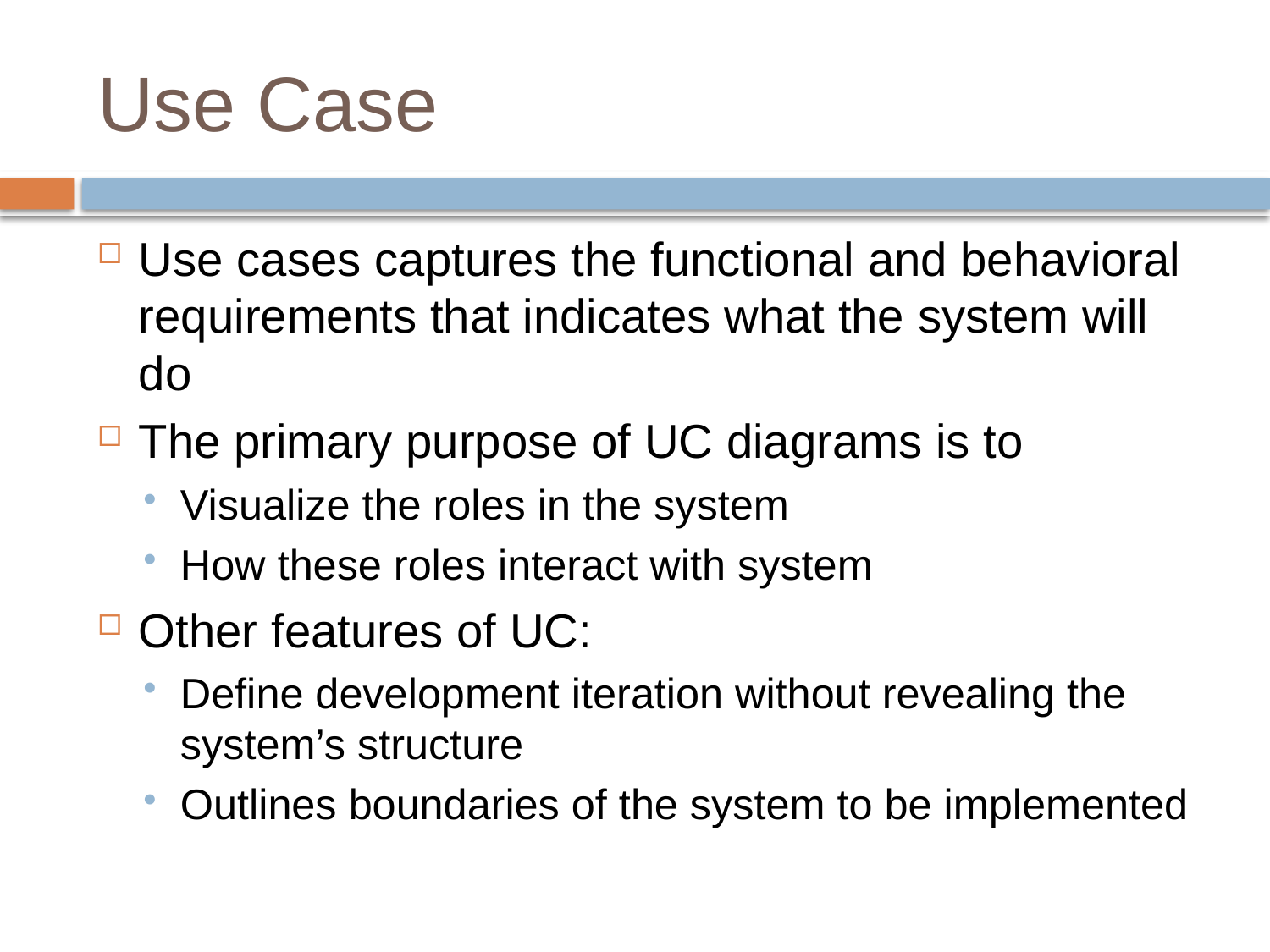

# Use Case
Use cases captures the functional and behavioral requirements that indicates what the system will do
The primary purpose of UC diagrams is to
Visualize the roles in the system
How these roles interact with system
Other features of UC:
Define development iteration without revealing the system’s structure
Outlines boundaries of the system to be implemented